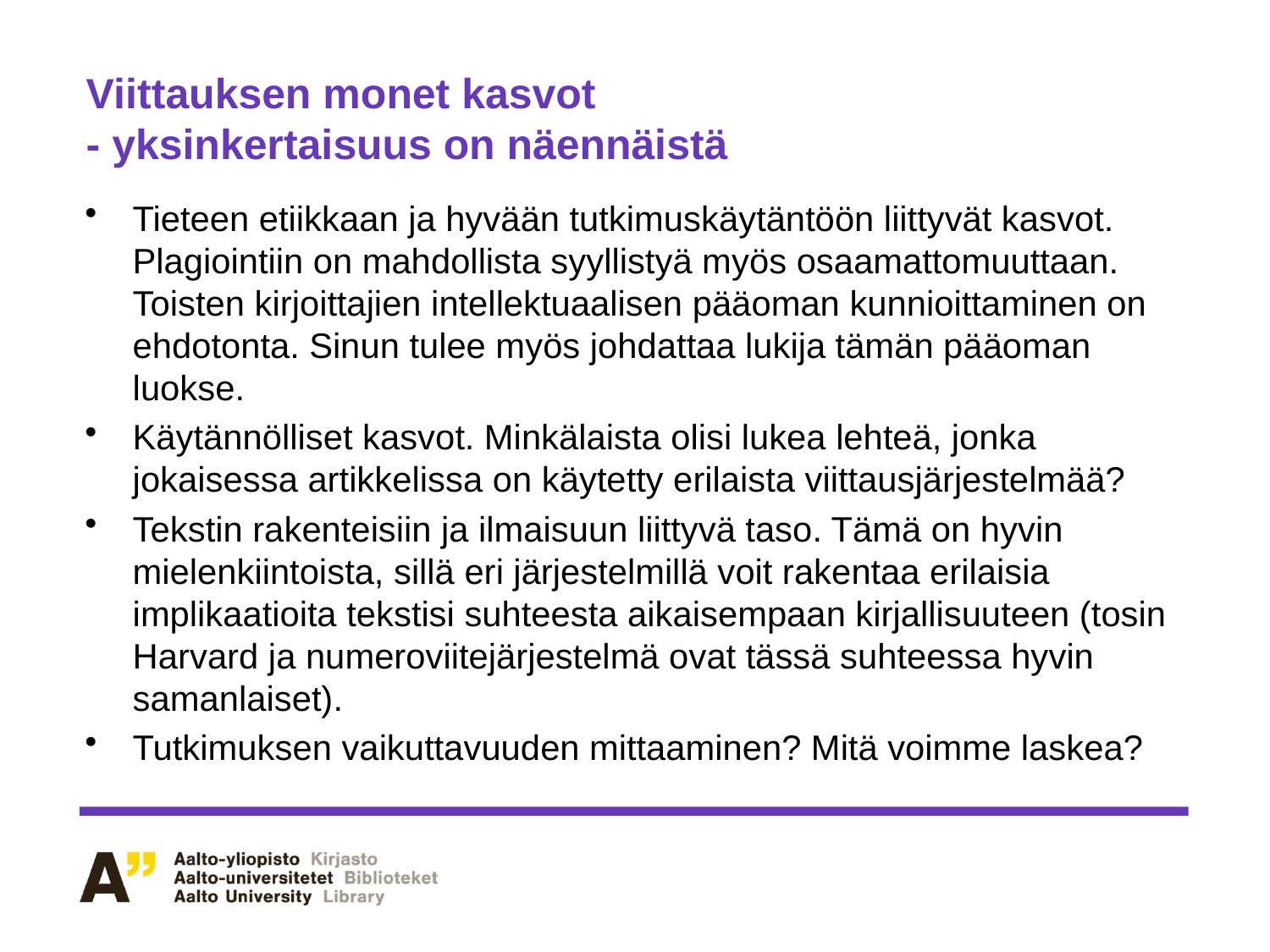

# Viittauksen monet kasvot - yksinkertaisuus on näennäistä
Tieteen etiikkaan ja hyvään tutkimuskäytäntöön liittyvät kasvot. Plagiointiin on mahdollista syyllistyä myös osaamattomuuttaan. Toisten kirjoittajien intellektuaalisen pääoman kunnioittaminen on ehdotonta. Sinun tulee myös johdattaa lukija tämän pääoman luokse.
Käytännölliset kasvot. Minkälaista olisi lukea lehteä, jonka jokaisessa artikkelissa on käytetty erilaista viittausjärjestelmää?
Tekstin rakenteisiin ja ilmaisuun liittyvä taso. Tämä on hyvin mielenkiintoista, sillä eri järjestelmillä voit rakentaa erilaisia implikaatioita tekstisi suhteesta aikaisempaan kirjallisuuteen (tosin Harvard ja numeroviitejärjestelmä ovat tässä suhteessa hyvin samanlaiset).
Tutkimuksen vaikuttavuuden mittaaminen? Mitä voimme laskea?